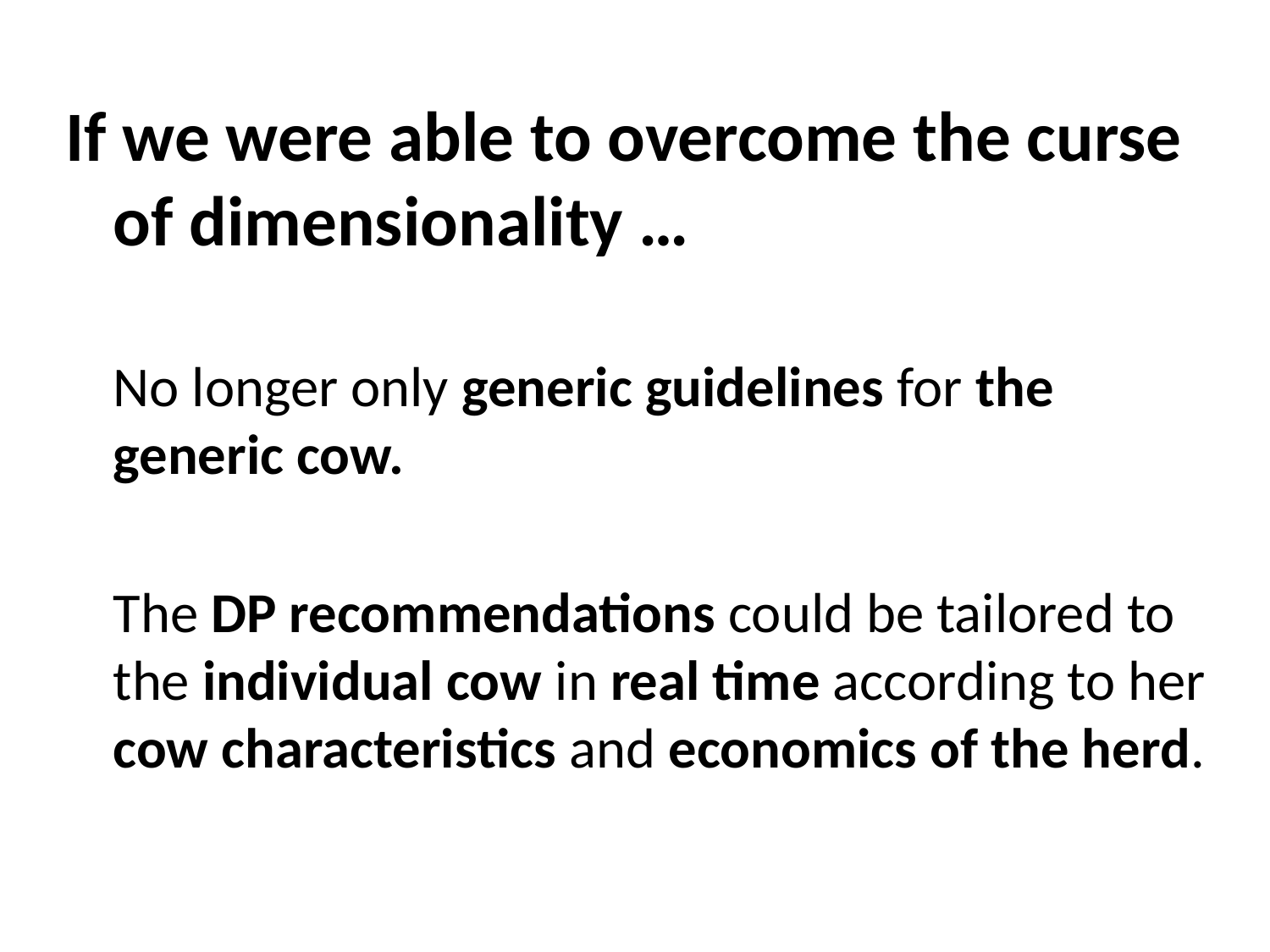

If we were able to overcome the curse of dimensionality …

	No longer only generic guidelines for the generic cow.

	The DP recommendations could be tailored to the individual cow in real time according to her cow characteristics and economics of the herd.